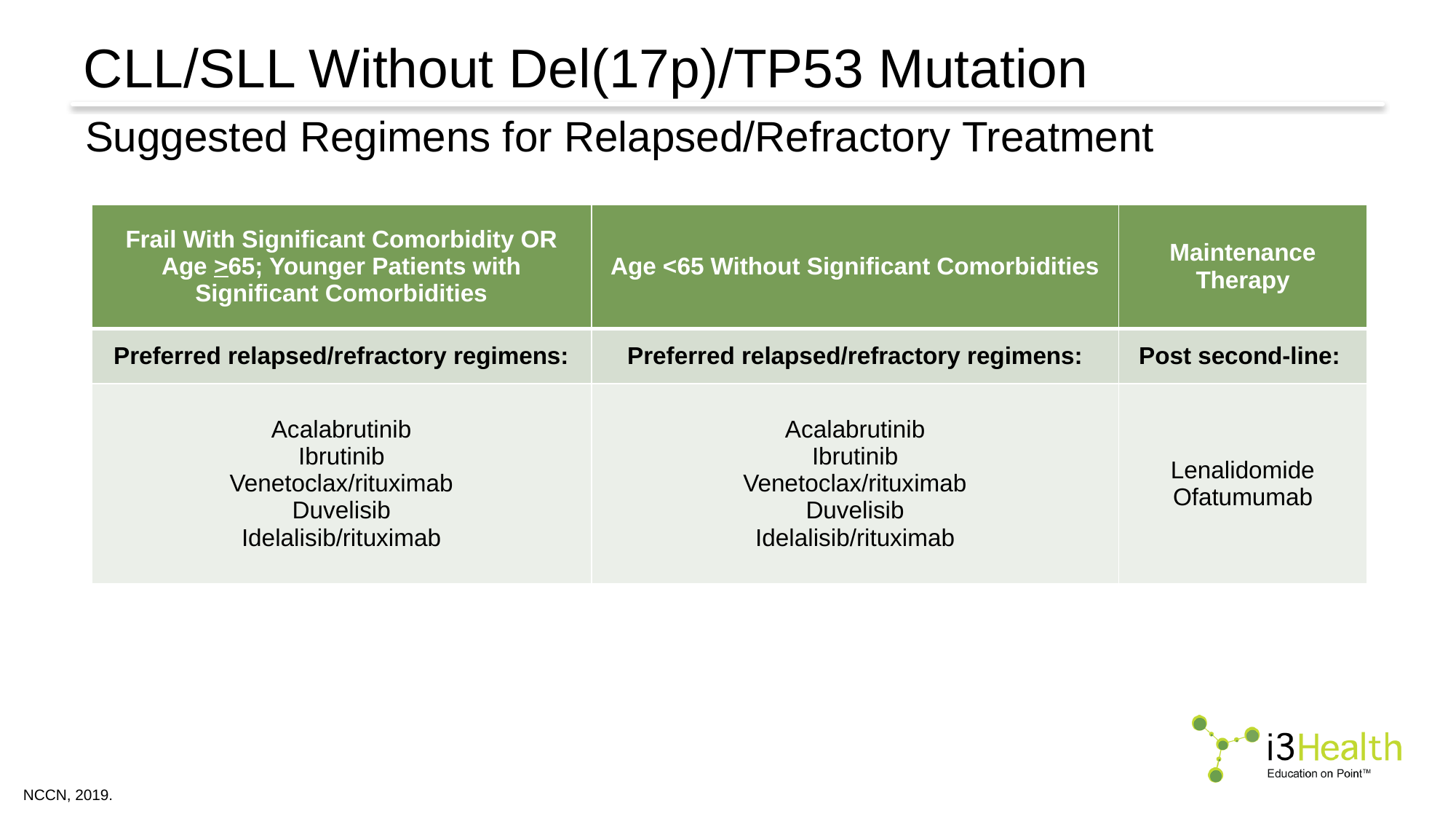

# CLL/SLL Without Del(17p)/TP53 Mutation
Suggested Regimens for Relapsed/Refractory Treatment
| Frail With Significant Comorbidity OR Age >65; Younger Patients with Significant Comorbidities | Age <65 Without Significant Comorbidities | Maintenance Therapy |
| --- | --- | --- |
| Preferred relapsed/refractory regimens: | Preferred relapsed/refractory regimens: | Post second-line: |
| Acalabrutinib Ibrutinib Venetoclax/rituximab Duvelisib Idelalisib/rituximab | Acalabrutinib Ibrutinib Venetoclax/rituximab Duvelisib Idelalisib/rituximab | Lenalidomide Ofatumumab |
NCCN, 2019.